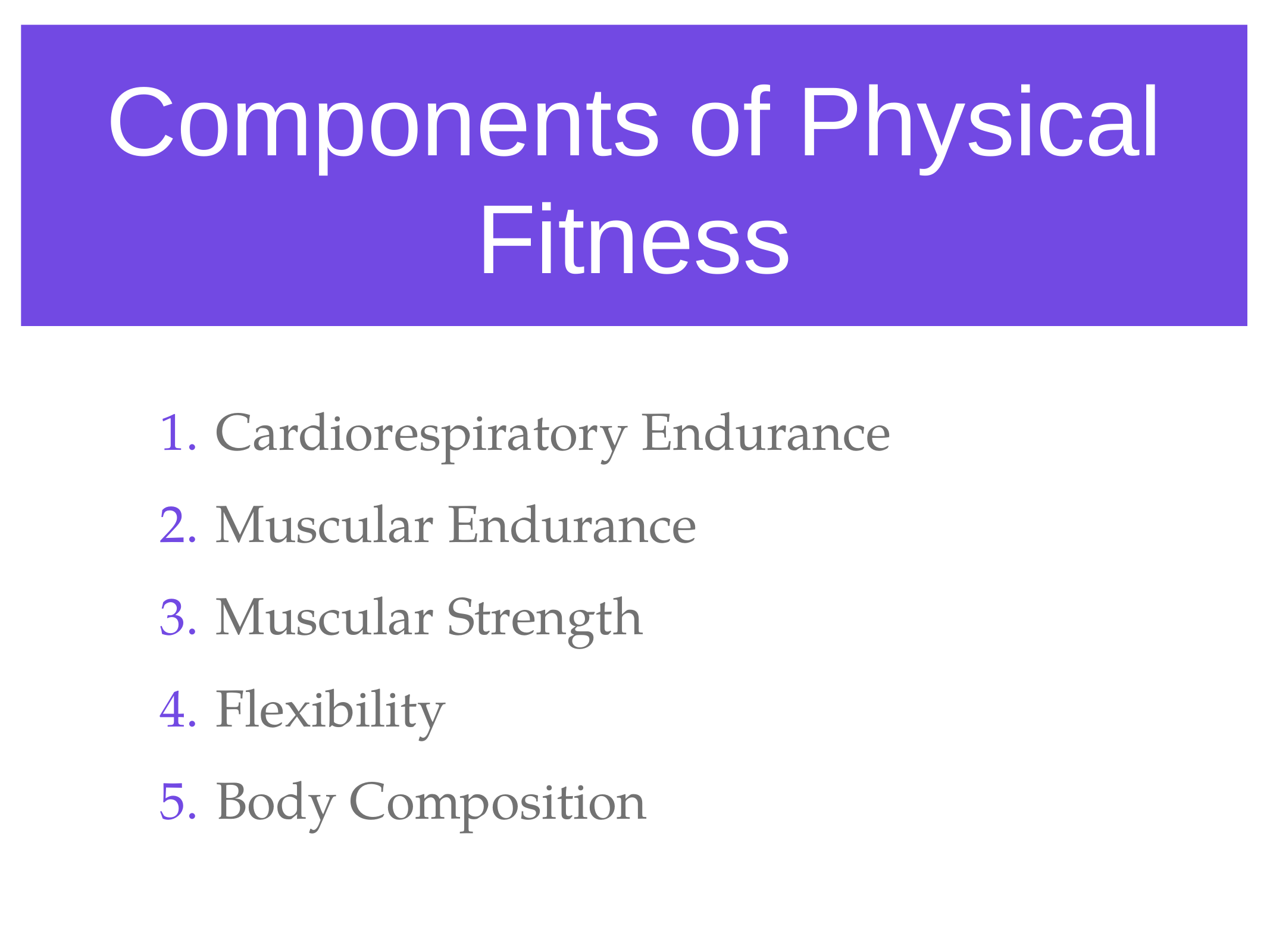

# Components of Physical Fitness
Cardiorespiratory Endurance
Muscular Endurance
Muscular Strength
Flexibility
Body Composition